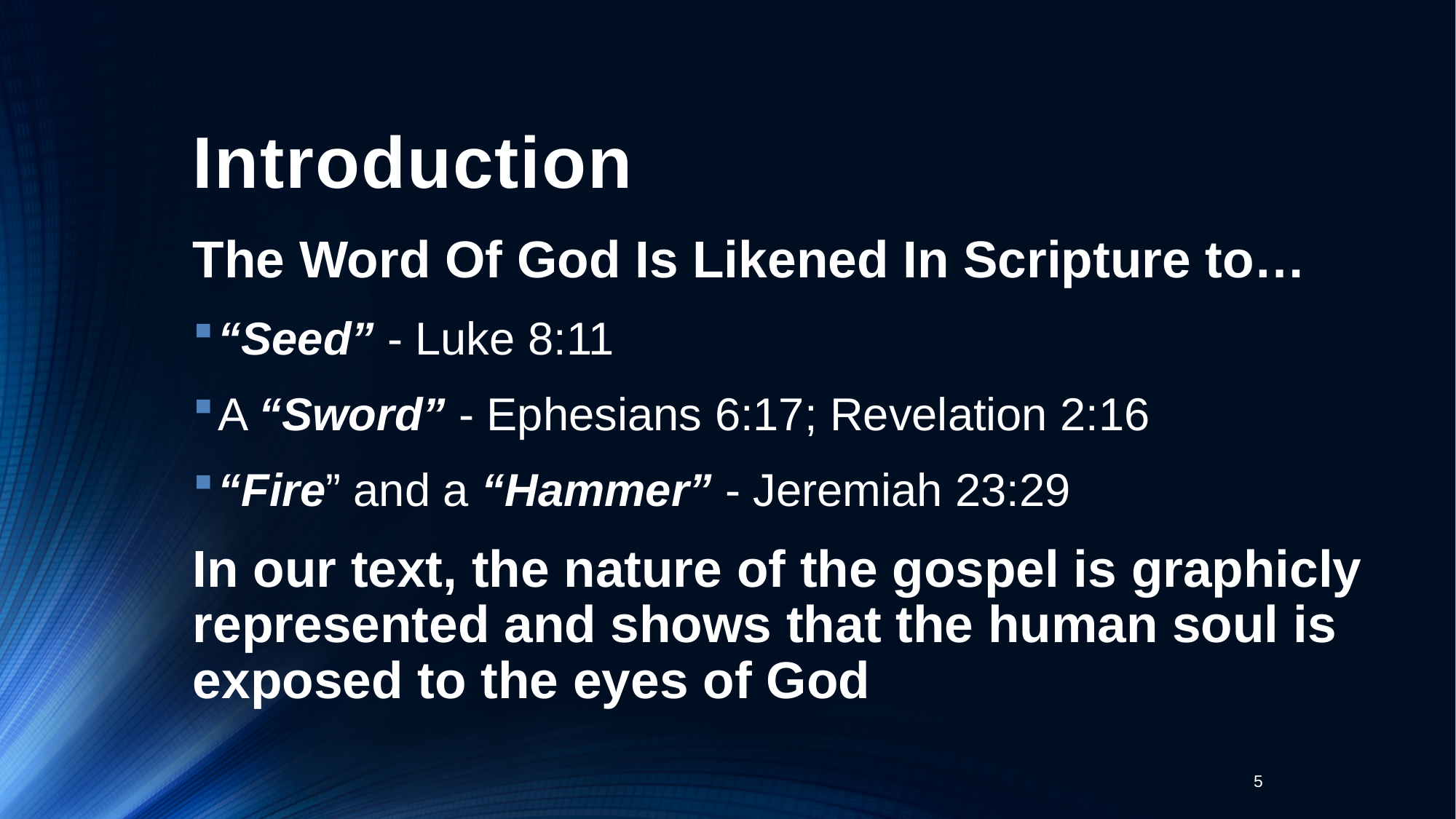

# Introduction
The Word Of God Is Likened In Scripture to…
“Seed” - Luke 8:11
A “Sword” - Ephesians 6:17; Revelation 2:16
“Fire” and a “Hammer” - Jeremiah 23:29
In our text, the nature of the gospel is graphicly represented and shows that the human soul is exposed to the eyes of God

5